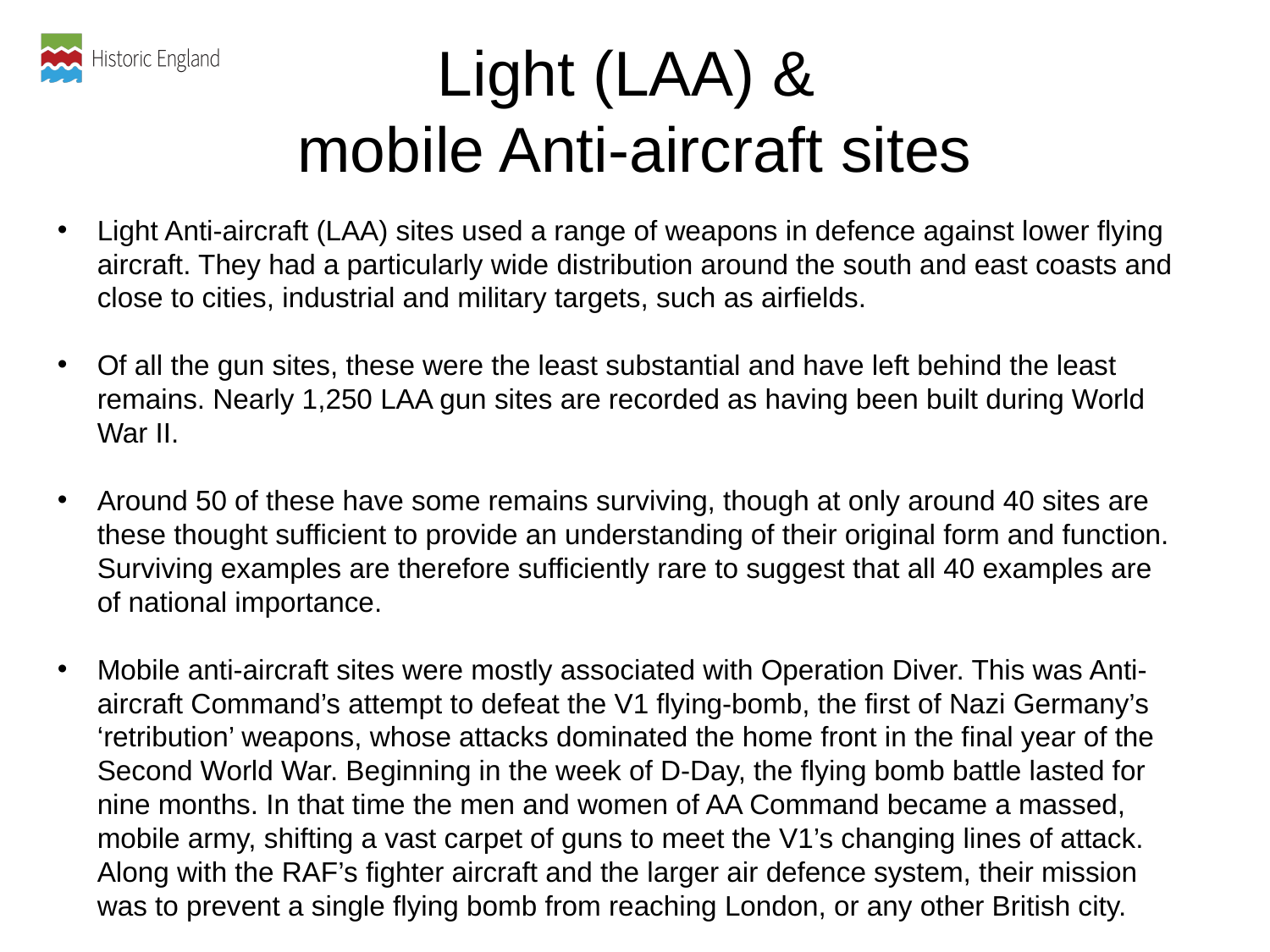

Light (LAA) &
mobile Anti-aircraft sites
Light Anti-aircraft (LAA) sites used a range of weapons in defence against lower flying aircraft. They had a particularly wide distribution around the south and east coasts and close to cities, industrial and military targets, such as airfields.

Of all the gun sites, these were the least substantial and have left behind the least remains. Nearly 1,250 LAA gun sites are recorded as having been built during World War II.

Around 50 of these have some remains surviving, though at only around 40 sites are these thought sufficient to provide an understanding of their original form and function. Surviving examples are therefore sufficiently rare to suggest that all 40 examples are of national importance.

Mobile anti-aircraft sites were mostly associated with Operation Diver. This was Anti-aircraft Command’s attempt to defeat the V1 flying-bomb, the first of Nazi Germany’s ‘retribution’ weapons, whose attacks dominated the home front in the final year of the Second World War. Beginning in the week of D-Day, the flying bomb battle lasted for nine months. In that time the men and women of AA Command became a massed, mobile army, shifting a vast carpet of guns to meet the V1’s changing lines of attack. Along with the RAF’s fighter aircraft and the larger air defence system, their mission was to prevent a single flying bomb from reaching London, or any other British city.